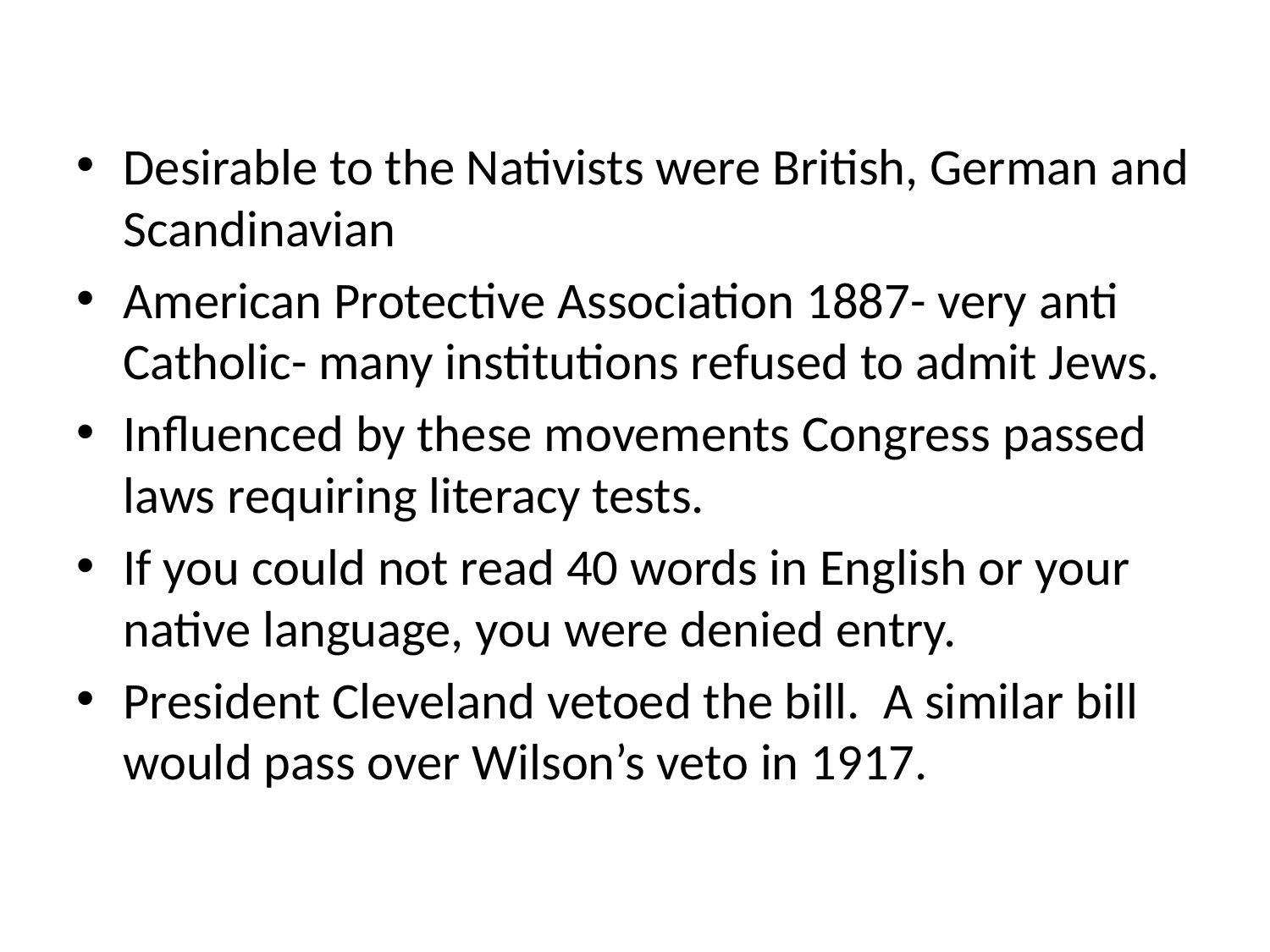

#
Desirable to the Nativists were British, German and Scandinavian
American Protective Association 1887- very anti Catholic- many institutions refused to admit Jews.
Influenced by these movements Congress passed laws requiring literacy tests.
If you could not read 40 words in English or your native language, you were denied entry.
President Cleveland vetoed the bill.  A similar bill would pass over Wilson’s veto in 1917.